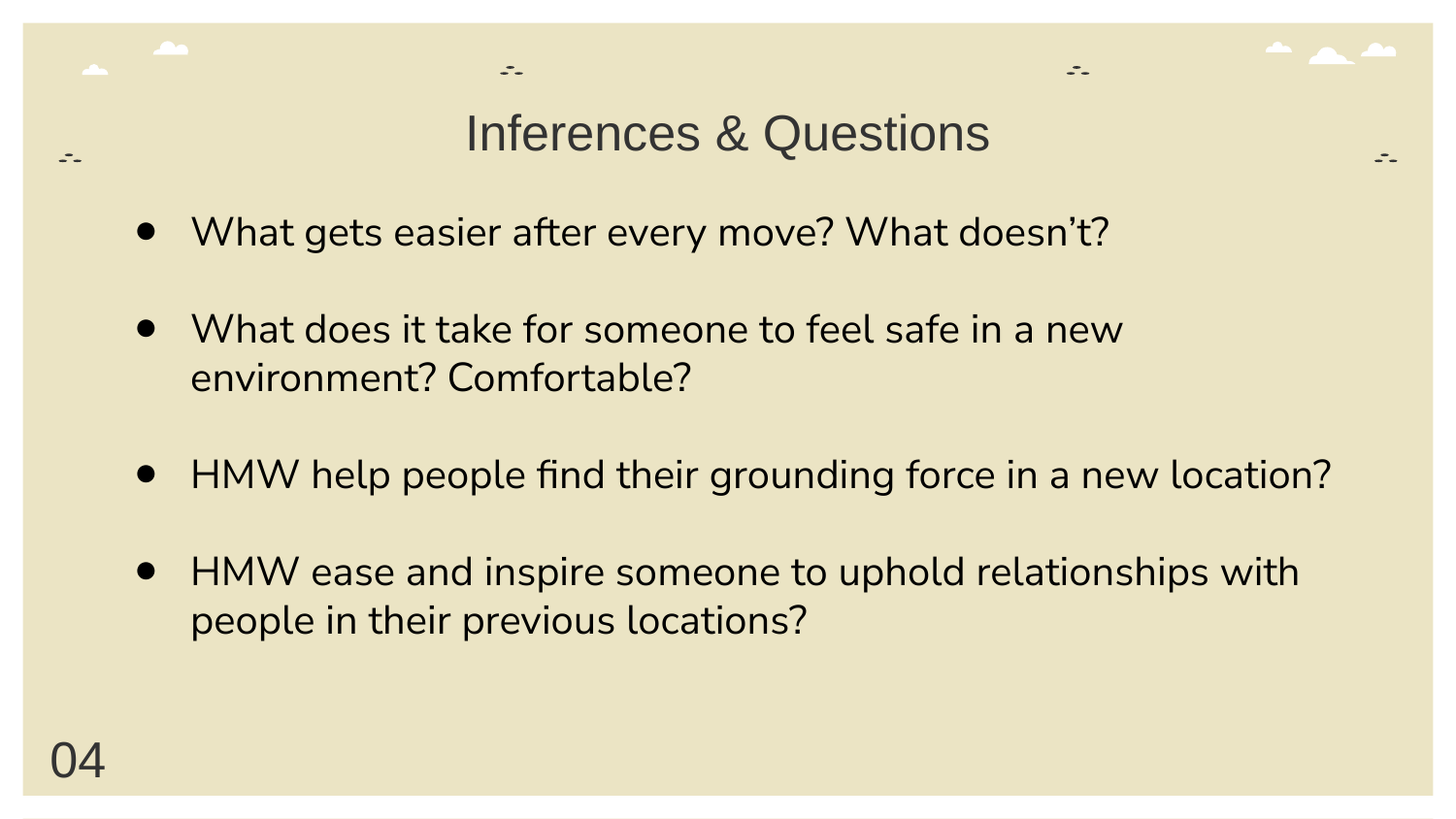

# Inferences & Questions
What gets easier after every move? What doesn’t?

What does it take for someone to feel safe in a new environment? Comfortable?

HMW help people find their grounding force in a new location?

HMW ease and inspire someone to uphold relationships with people in their previous locations?
04